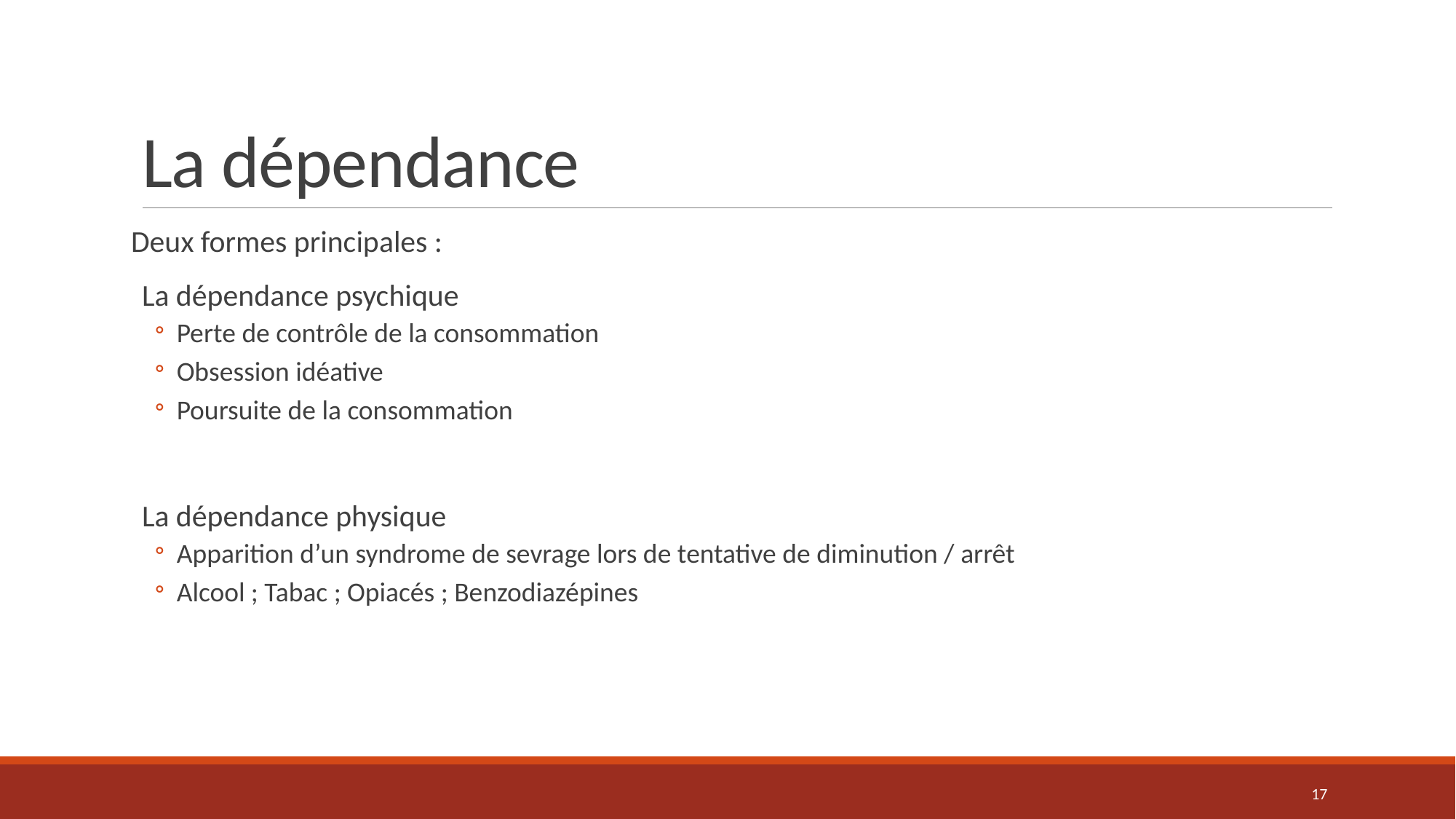

# La dépendance
Deux formes principales :
La dépendance psychique
Perte de contrôle de la consommation
Obsession idéative
Poursuite de la consommation

La dépendance physique
Apparition d’un syndrome de sevrage lors de tentative de diminution / arrêt
Alcool ; Tabac ; Opiacés ; Benzodiazépines
17